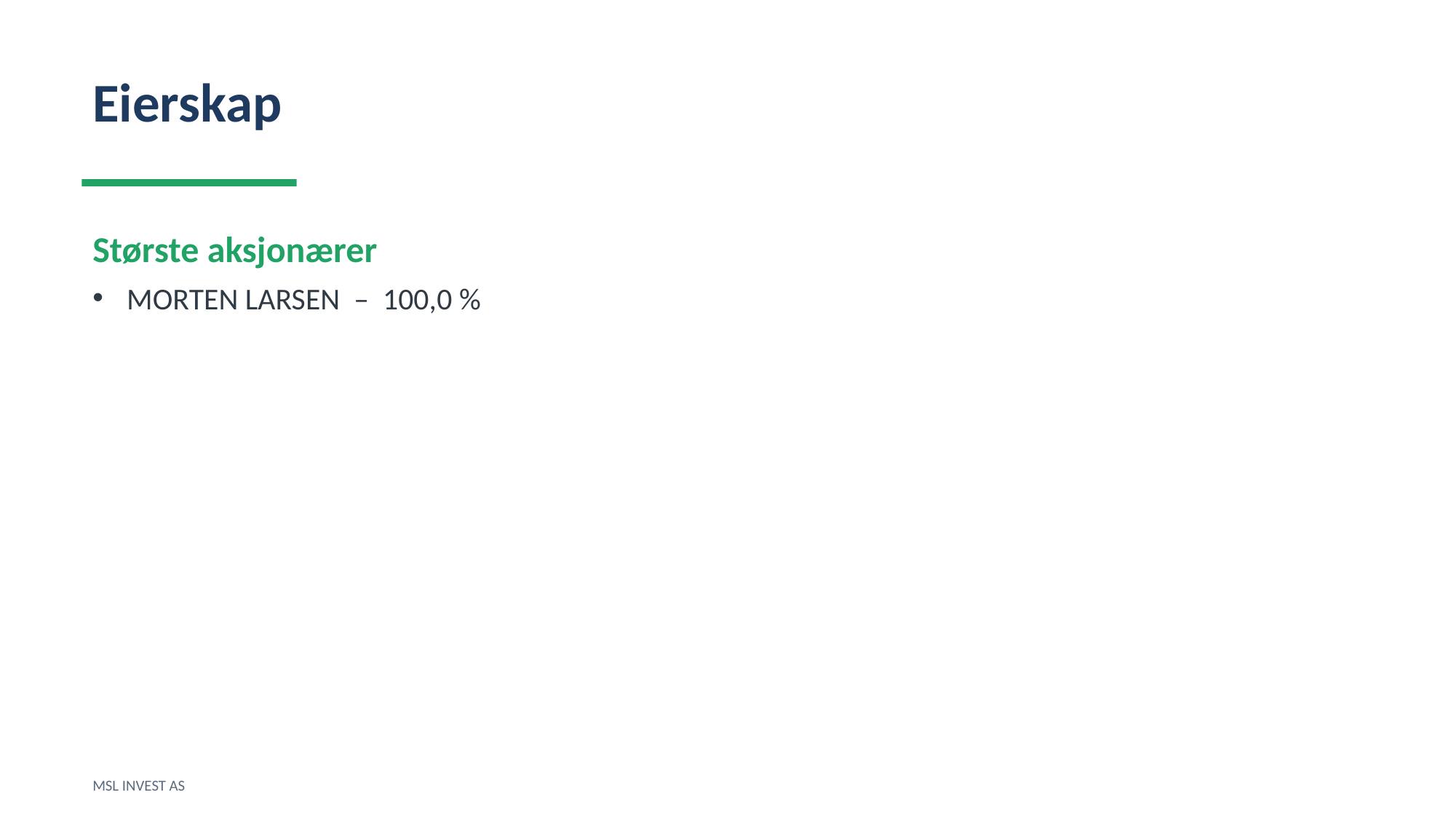

Eierskap

Største aksjonærer
MORTEN LARSEN  –  100,0 %
MSL INVEST AS